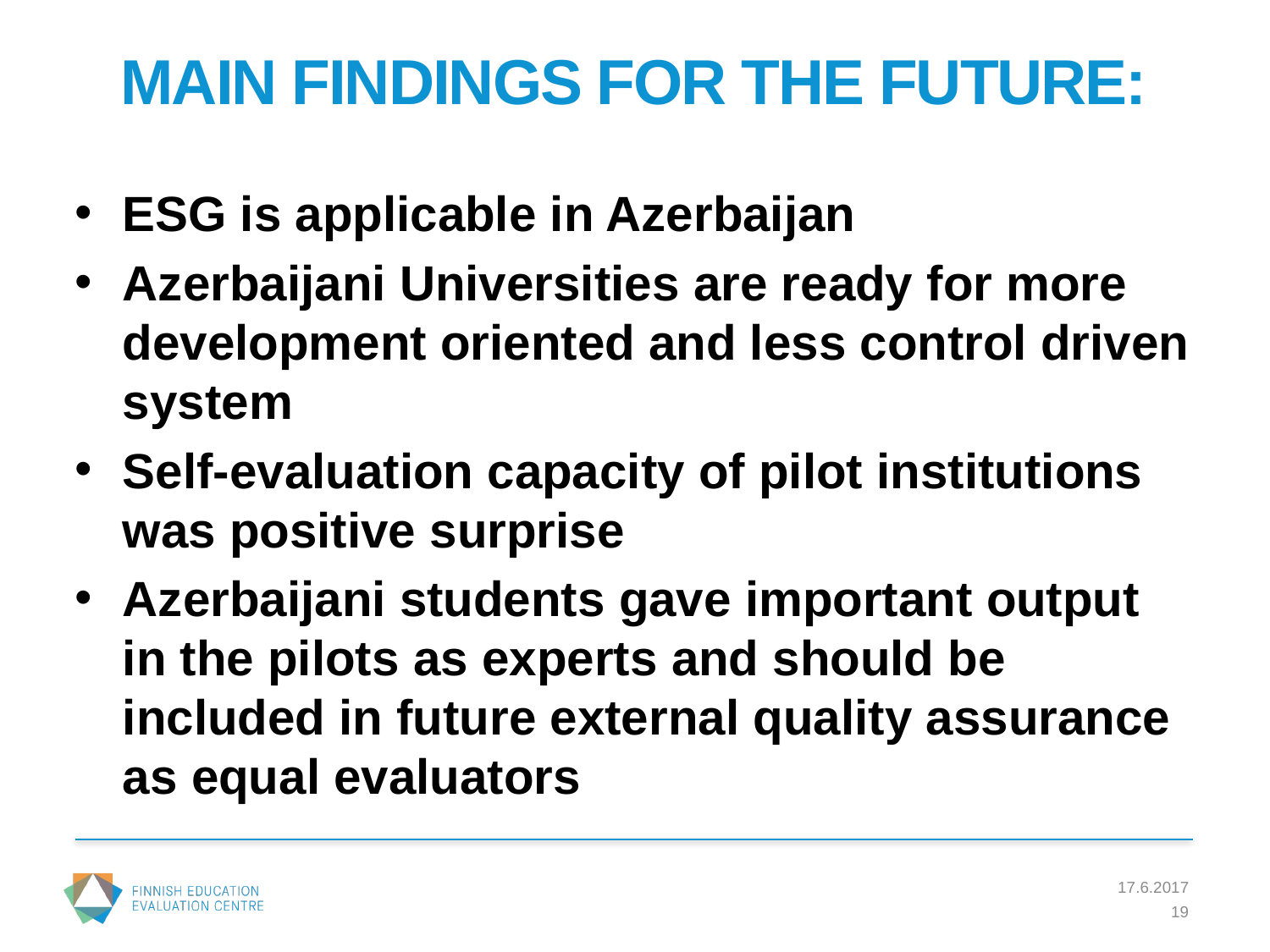

# MAIN FINDINGS FOR THE FUTURE:
ESG is applicable in Azerbaijan
Azerbaijani Universities are ready for more development oriented and less control driven system
Self-evaluation capacity of pilot institutions was positive surprise
Azerbaijani students gave important output in the pilots as experts and should be included in future external quality assurance as equal evaluators

17.6.2017
19